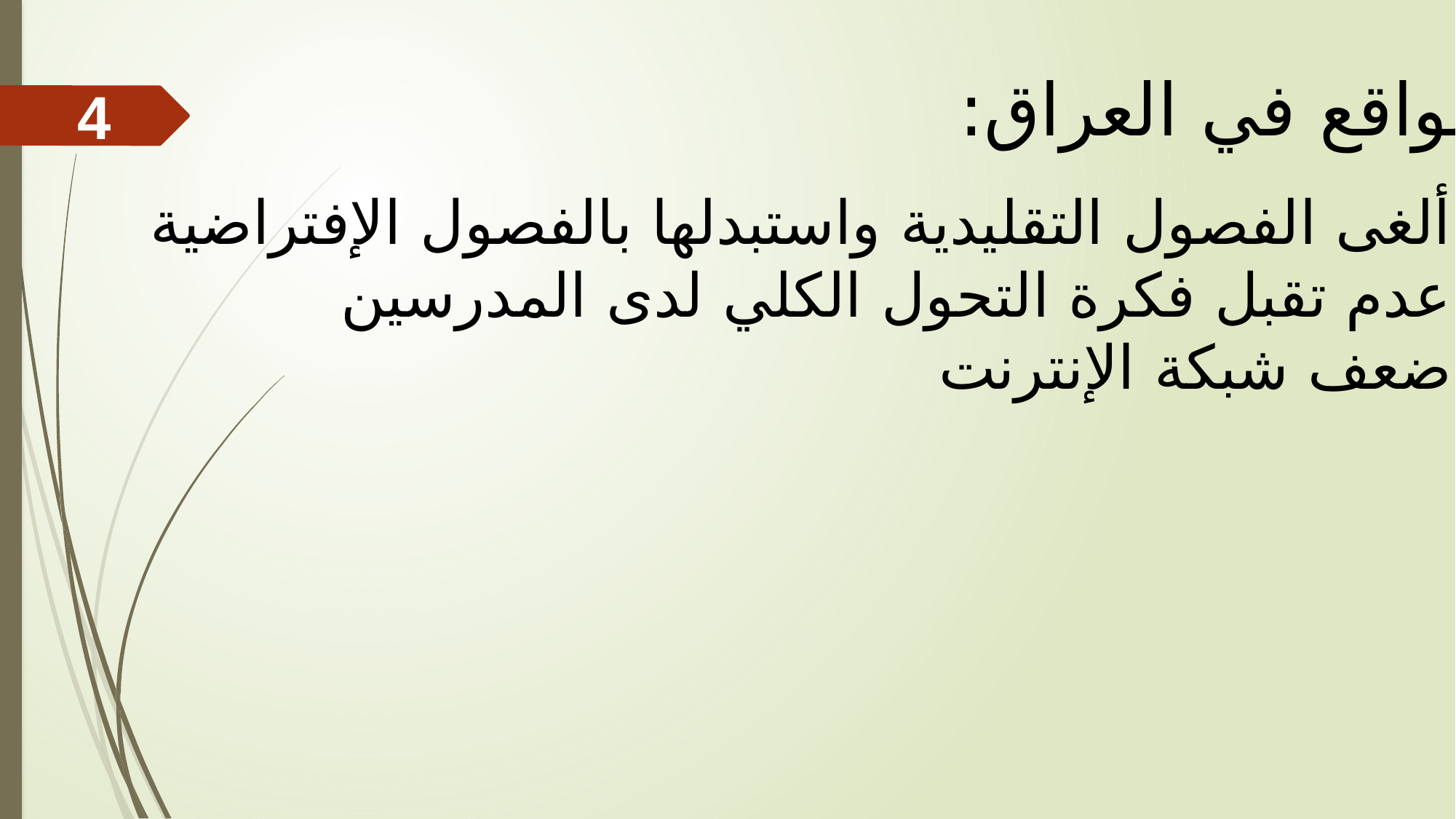

الواقع في العراق:

- ألغى الفصول التقليدية واستبدلها بالفصول الإفتراضية
- عدم تقبل فكرة التحول الكلي لدى المدرسين
- ضعف شبكة الإنترنت
4